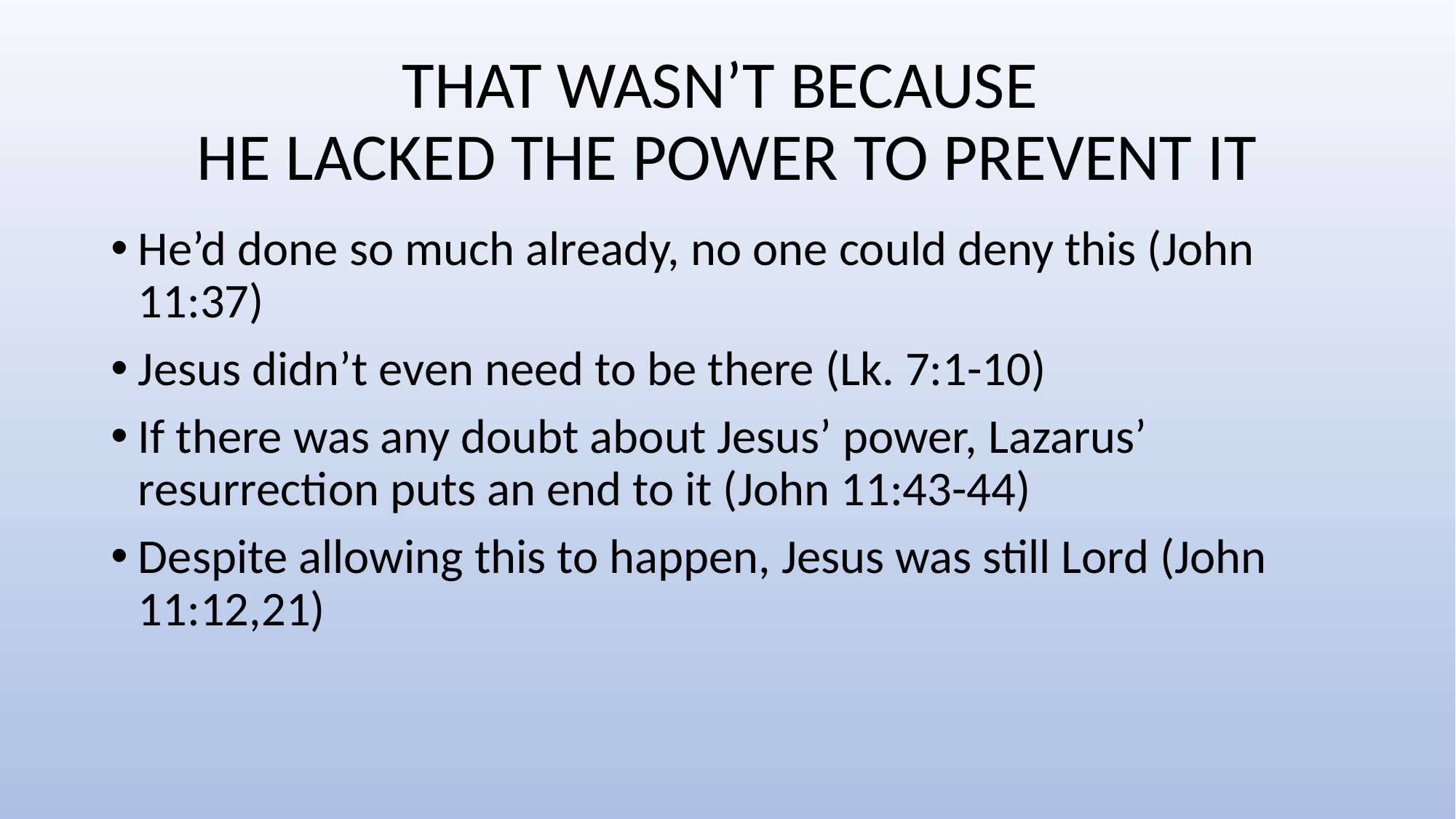

# THAT WASN’T BECAUSE HE LACKED THE POWER TO PREVENT IT
He’d done so much already, no one could deny this (John 11:37)
Jesus didn’t even need to be there (Lk. 7:1-10)
If there was any doubt about Jesus’ power, Lazarus’ resurrection puts an end to it (John 11:43-44)
Despite allowing this to happen, Jesus was still Lord (John 11:12,21)